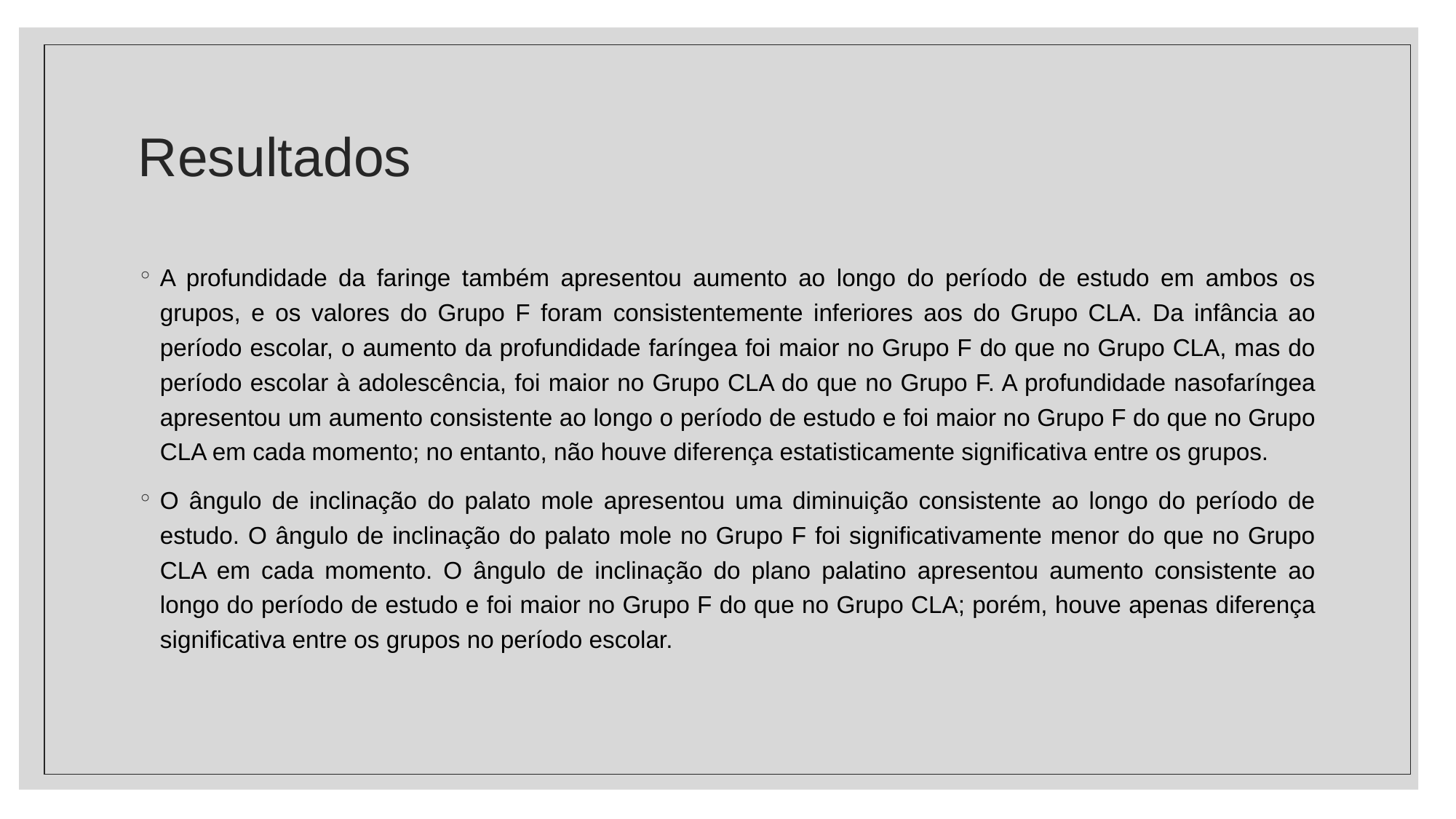

# Resultados
A profundidade da faringe também apresentou aumento ao longo do período de estudo em ambos os grupos, e os valores do Grupo F foram consistentemente inferiores aos do Grupo CLA. Da infância ao período escolar, o aumento da profundidade faríngea foi maior no Grupo F do que no Grupo CLA, mas do período escolar à adolescência, foi maior no Grupo CLA do que no Grupo F. A profundidade nasofaríngea apresentou um aumento consistente ao longo o período de estudo e foi maior no Grupo F do que no Grupo CLA em cada momento; no entanto, não houve diferença estatisticamente significativa entre os grupos.
O ângulo de inclinação do palato mole apresentou uma diminuição consistente ao longo do período de estudo. O ângulo de inclinação do palato mole no Grupo F foi significativamente menor do que no Grupo CLA em cada momento. O ângulo de inclinação do plano palatino apresentou aumento consistente ao longo do período de estudo e foi maior no Grupo F do que no Grupo CLA; porém, houve apenas diferença significativa entre os grupos no período escolar.